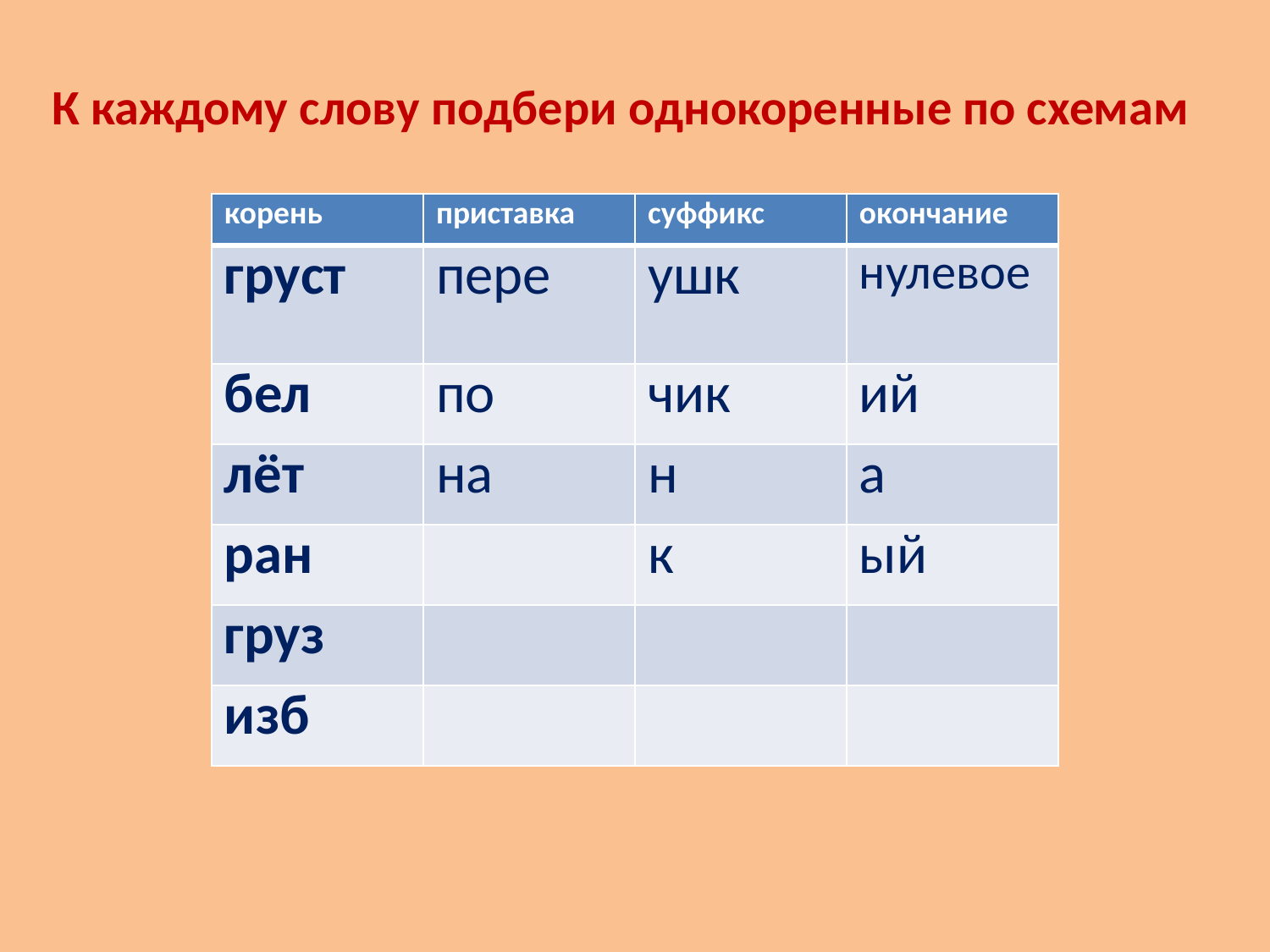

К каждому слову подбери однокоренные по схемам
| корень | приставка | суффикс | окончание |
| --- | --- | --- | --- |
| груст | пере | ушк | нулевое |
| бел | по | чик | ий |
| лёт | на | н | а |
| ран |  | к | ый |
| груз |  |  |  |
| изб |  |  |  |